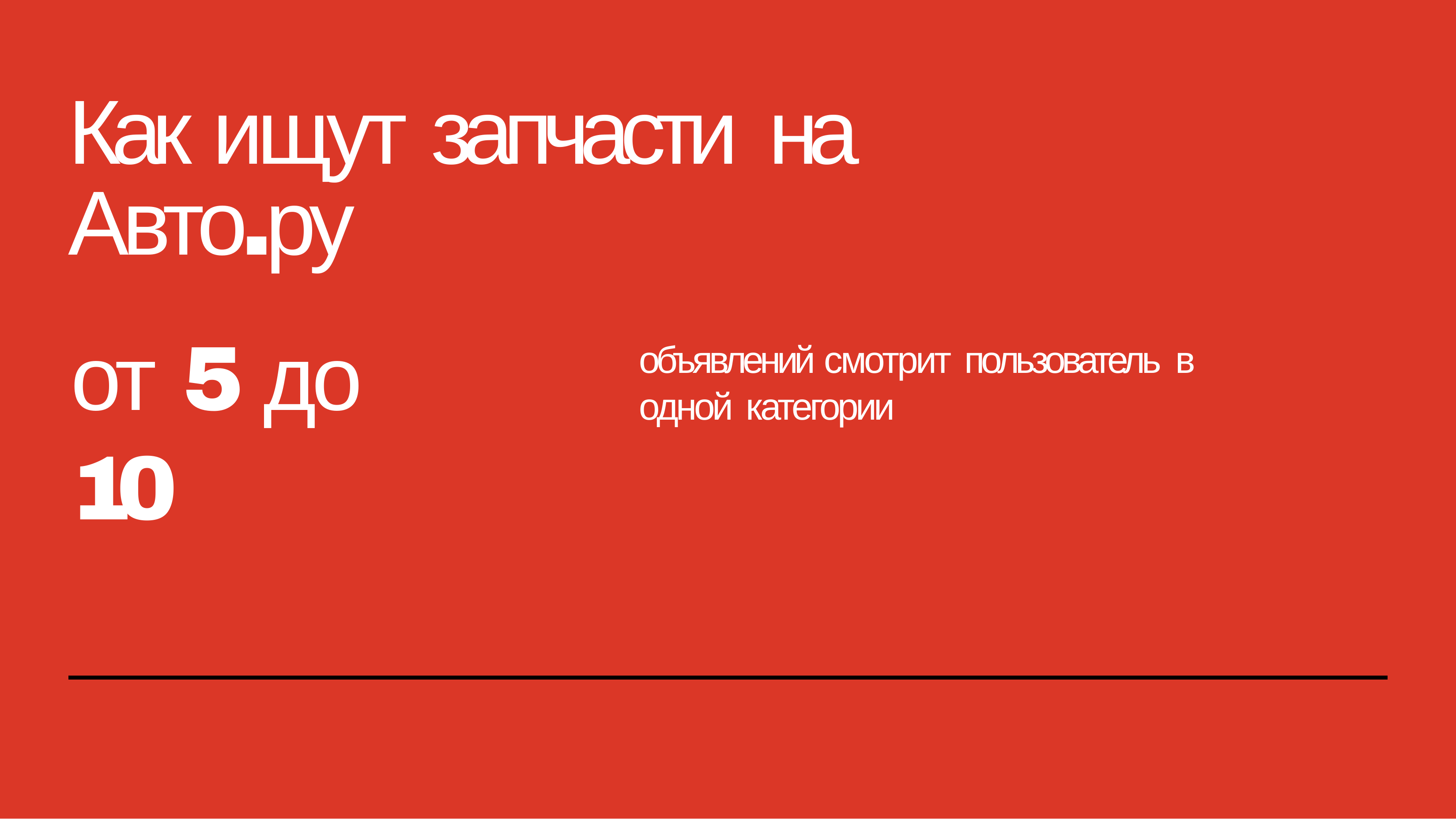

# Как ищут запчасти  на Авто.ру
от 5 до 10
объявлений смотрит пользователь  в одной категории